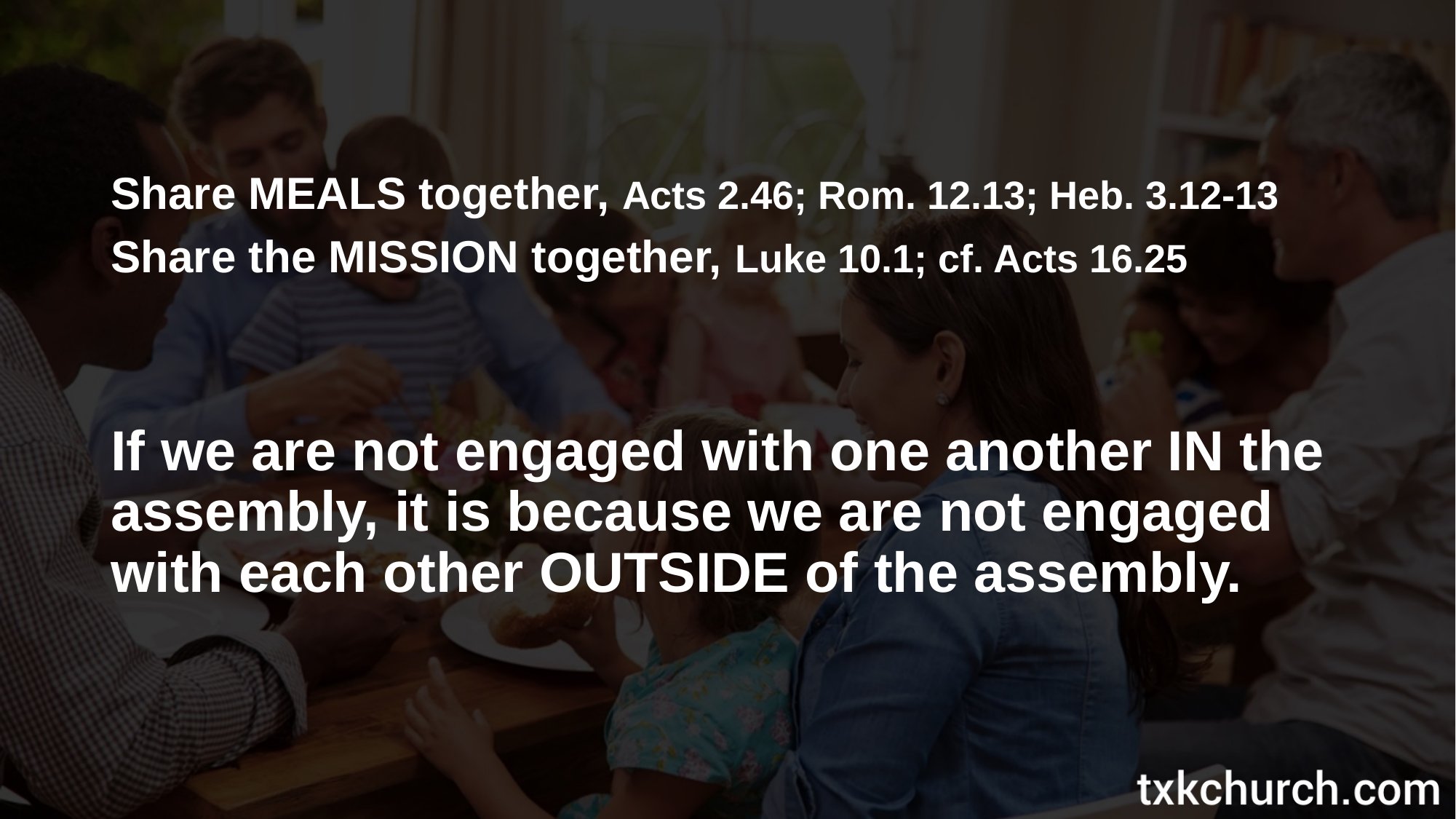

Share MEALS together, Acts 2.46; Rom. 12.13; Heb. 3.12-13
Share the MISSION together, Luke 10.1; cf. Acts 16.25

If we are not engaged with one another IN the assembly, it is because we are not engaged with each other OUTSIDE of the assembly.